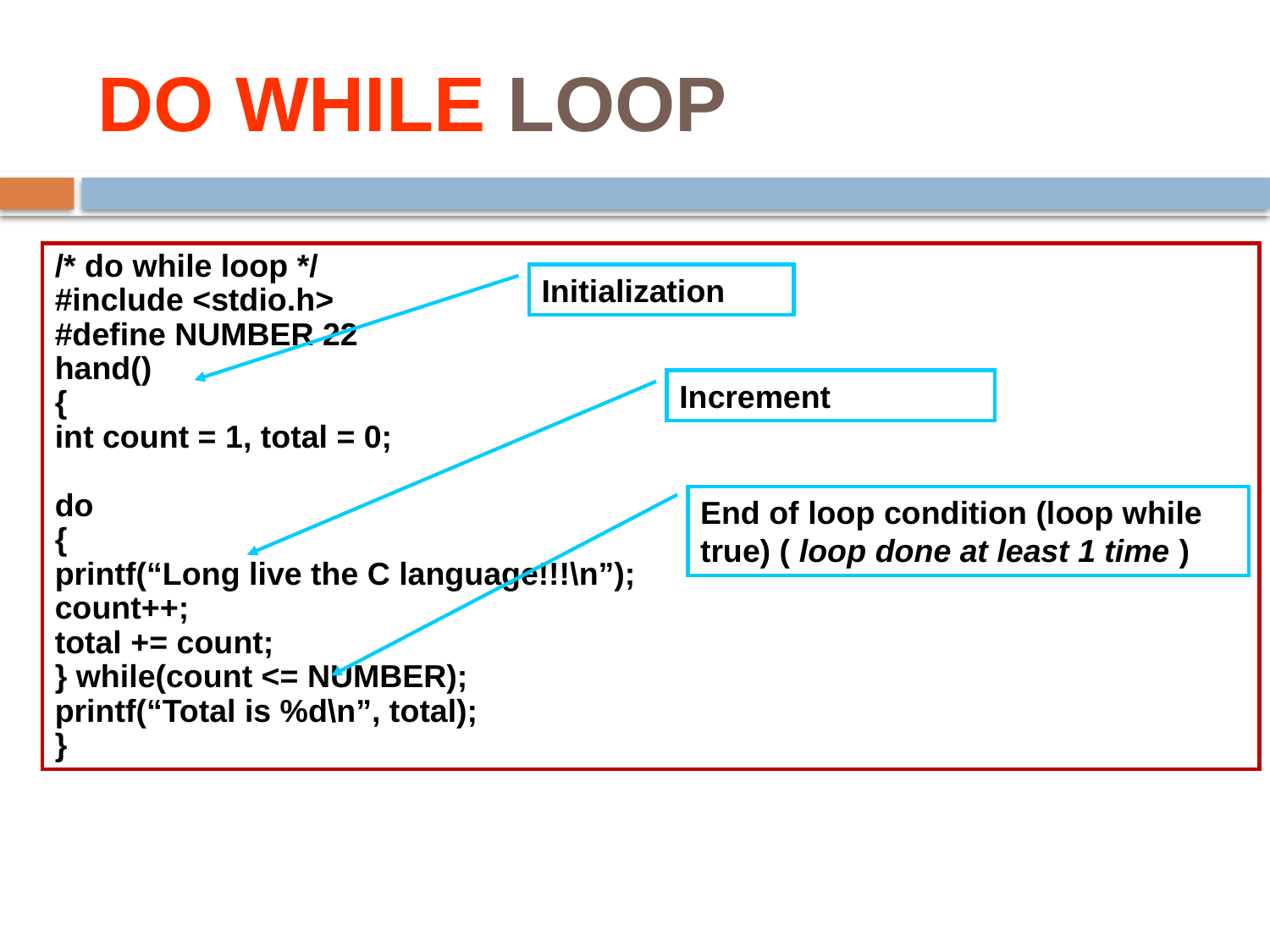

# DO WHILE LOOP continued
/* do while loop */
#include <stdio.h>
#define NUMBER 22
hand()
{
int count = 1, total = 0;

do
{
printf(“Long live the C language!!!\n”);
count++;
total += count;
} while(count <= NUMBER);
printf(“Total is %d\n”, total);
}
Initialization
Increment
End of loop condition (loop while true) ( loop done at least 1 time )